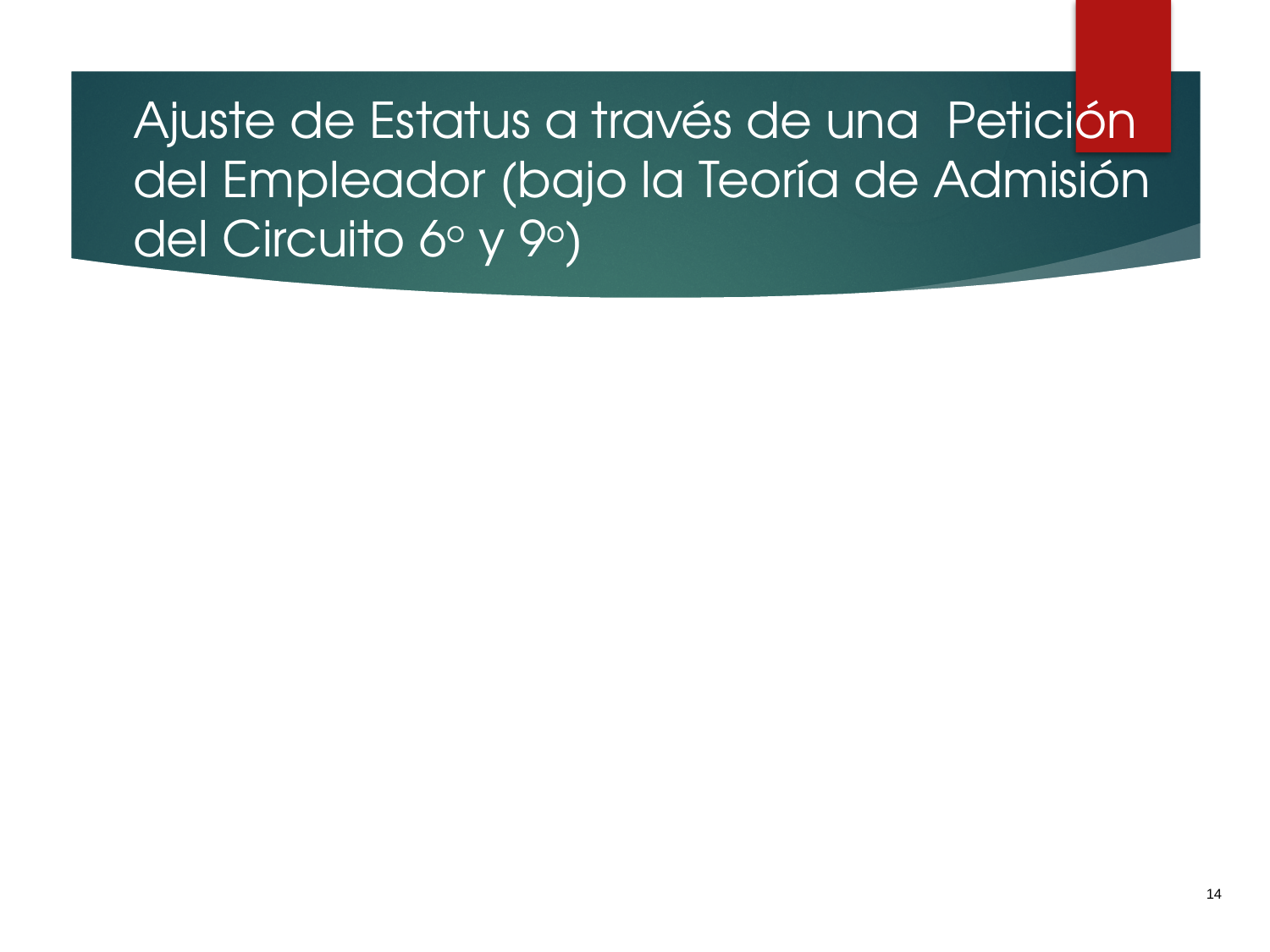

# Ajuste de Estatus a través de una  Petición del Empleador (bajo la Teoría de Admisión  del Circuito 6o y 9o)